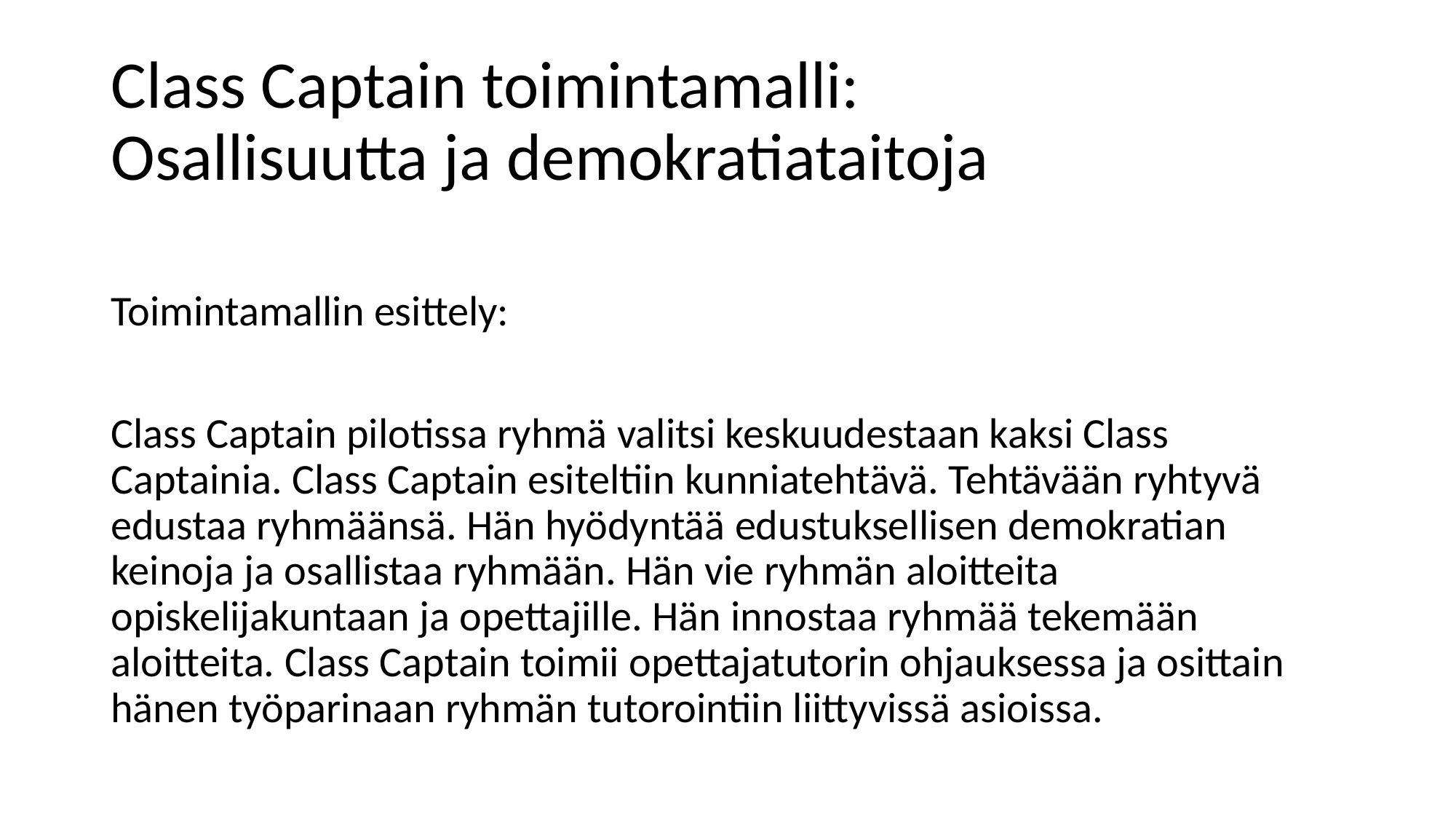

# Class Captain toimintamalli: Osallisuutta ja demokratiataitoja

Toimintamallin esittely:

Class Captain pilotissa ryhmä valitsi keskuudestaan kaksi Class Captainia. Class Captain esiteltiin kunniatehtävä. Tehtävään ryhtyvä edustaa ryhmäänsä. Hän hyödyntää edustuksellisen demokratian keinoja ja osallistaa ryhmään. Hän vie ryhmän aloitteita opiskelijakuntaan ja opettajille. Hän innostaa ryhmää tekemään aloitteita. Class Captain toimii opettajatutorin ohjauksessa ja osittain hänen työparinaan ryhmän tutorointiin liittyvissä asioissa.